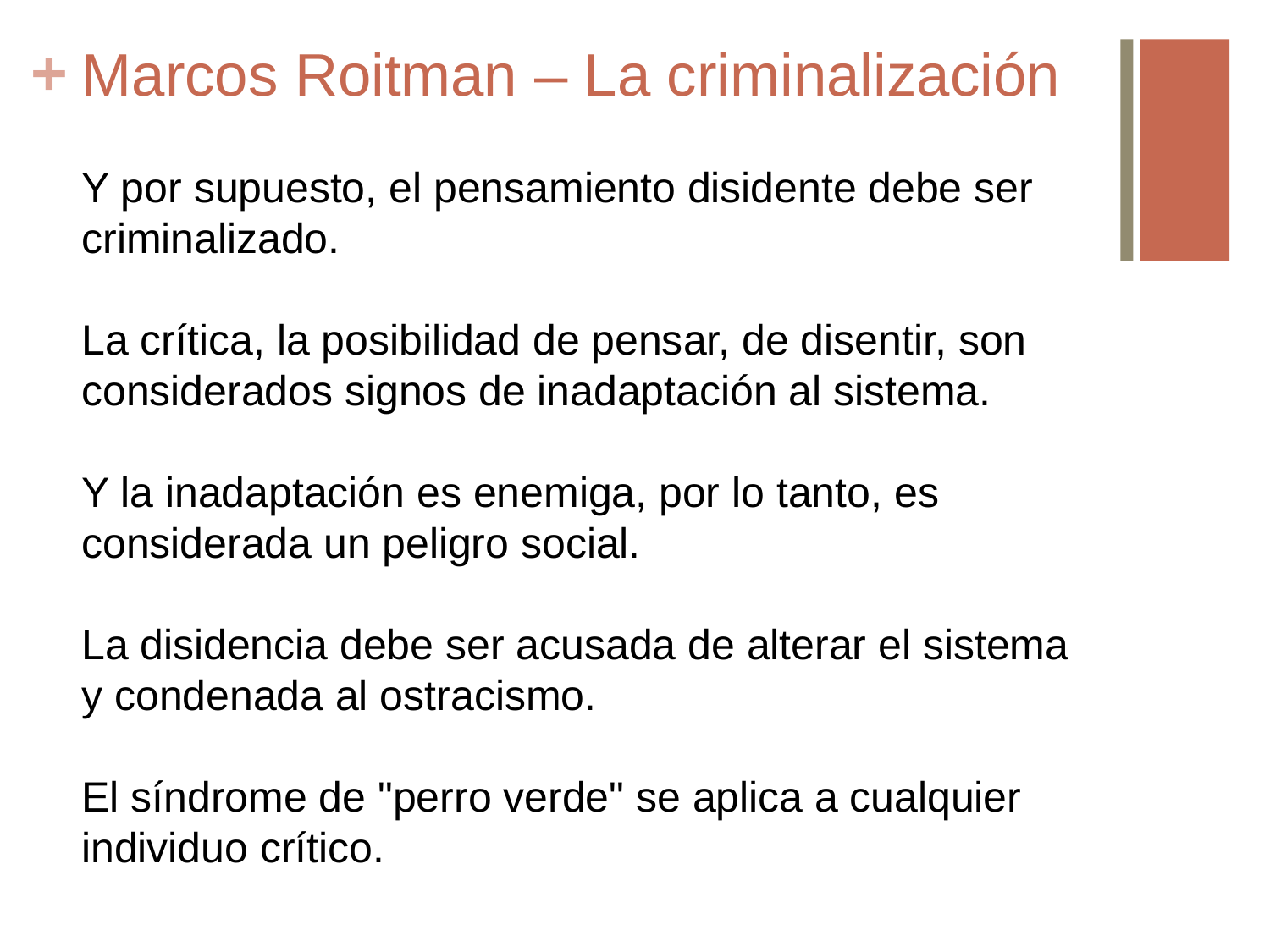

# Marcos Roitman – La criminalización
Y por supuesto, el pensamiento disidente debe ser criminalizado.

La crítica, la posibilidad de pensar, de disentir, son considerados signos de inadaptación al sistema.

Y la inadaptación es enemiga, por lo tanto, es considerada un peligro social.

La disidencia debe ser acusada de alterar el sistema y condenada al ostracismo.

El síndrome de "perro verde" se aplica a cualquier individuo crítico.